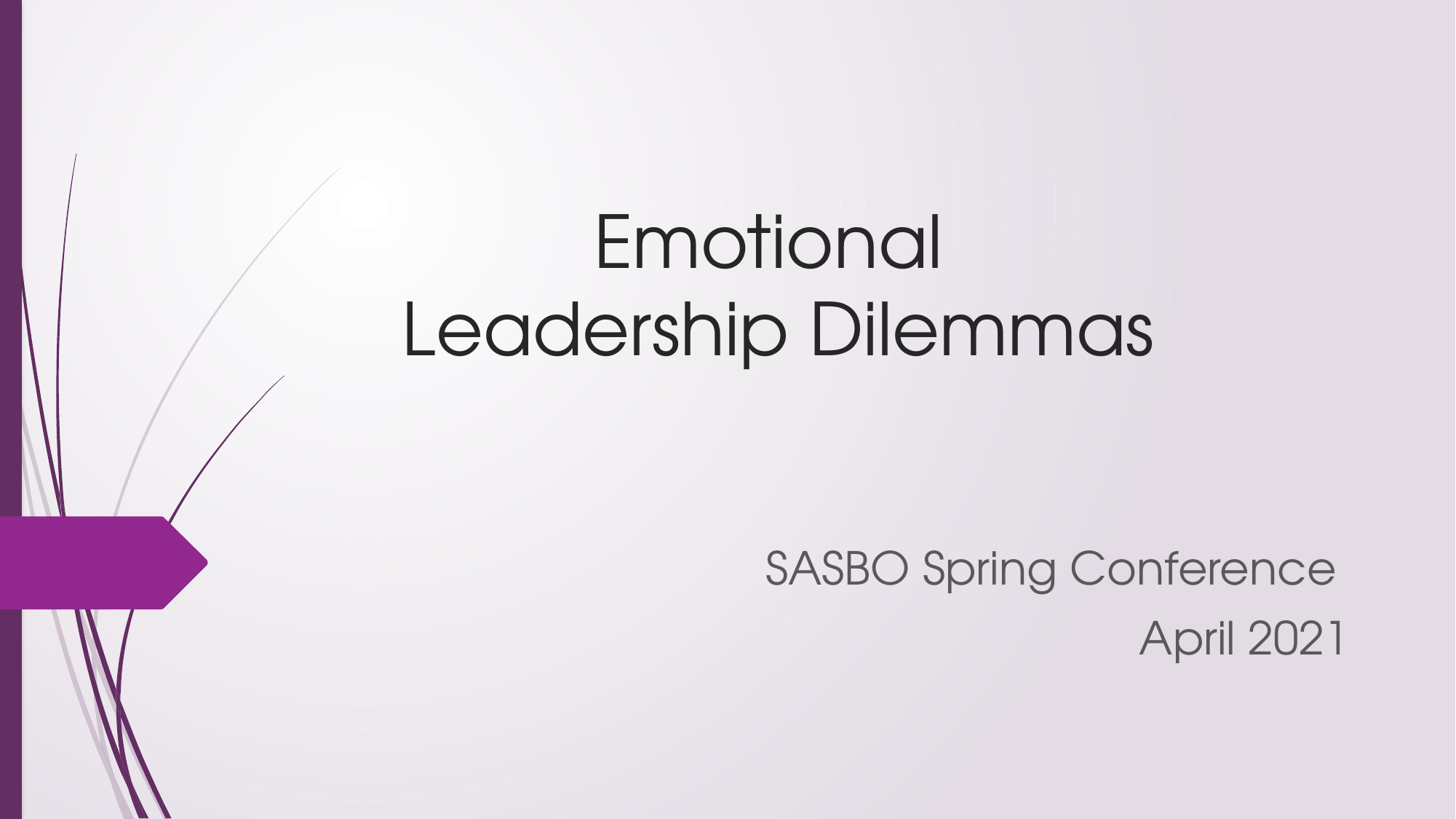

# Emotional Leadership Dilemmas
SASBO Spring Conference
April 2021